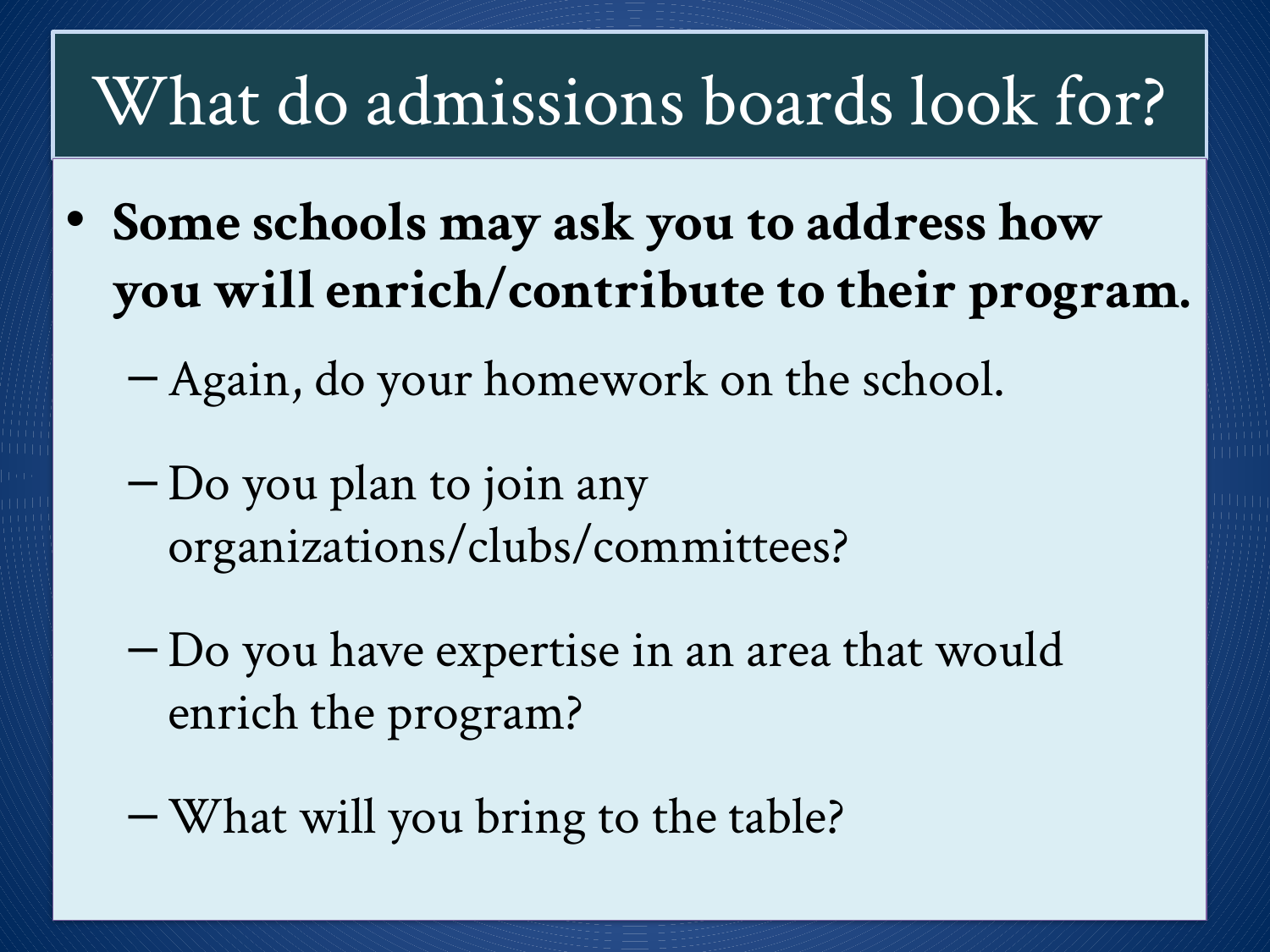

# What do admissions boards look for?

Some schools may ask you to address how you will enrich/contribute to their program.

Again, do your homework on the school.

Do you plan to join any organizations/clubs/committees?

Do you have expertise in an area that would enrich the program?

What will you bring to the table?